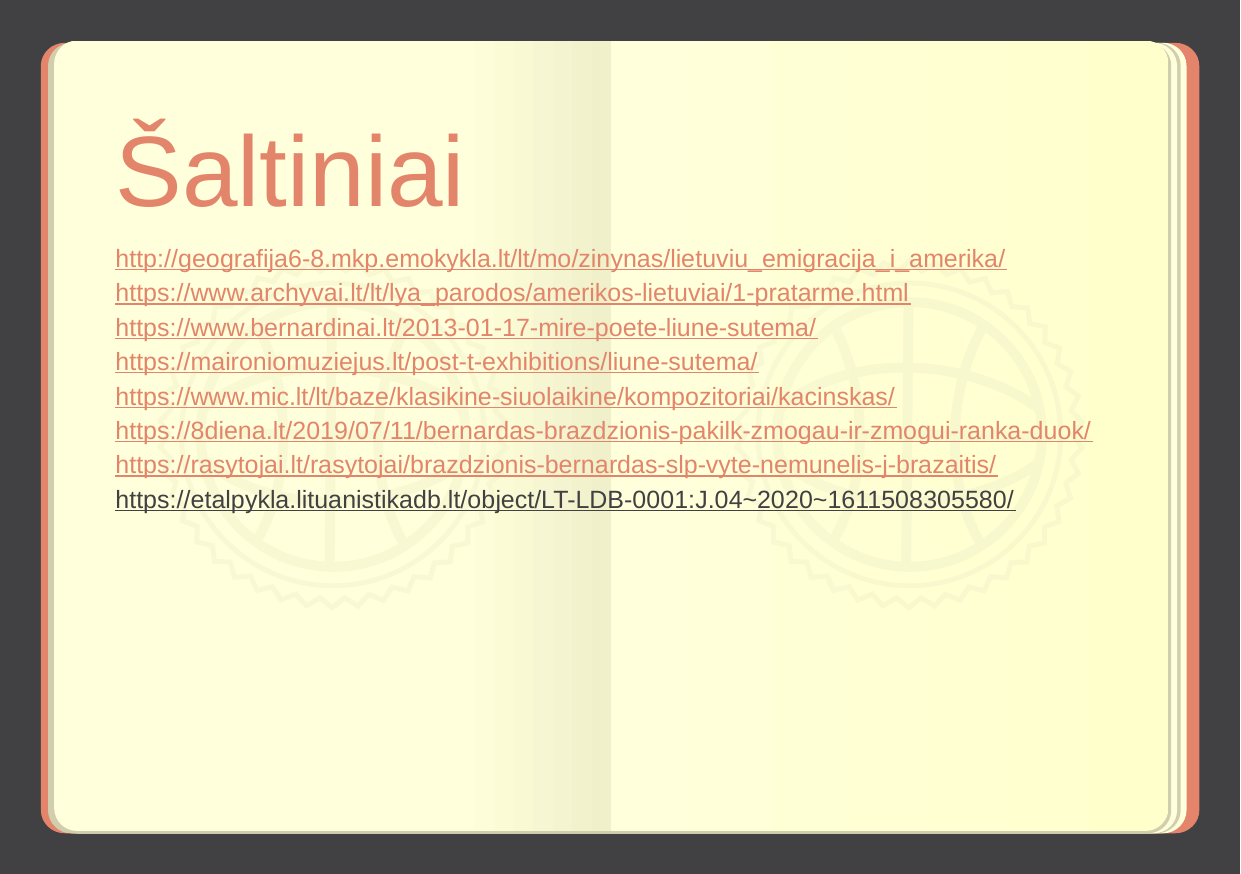

# Šaltiniai
http://geografija6-8.mkp.emokykla.lt/lt/mo/zinynas/lietuviu_emigracija_i_amerika/
https://www.archyvai.lt/lt/lya_parodos/amerikos-lietuviai/1-pratarme.html
https://www.bernardinai.lt/2013-01-17-mire-poete-liune-sutema/
https://maironiomuziejus.lt/post-t-exhibitions/liune-sutema/
https://www.mic.lt/lt/baze/klasikine-siuolaikine/kompozitoriai/kacinskas/
https://8diena.lt/2019/07/11/bernardas-brazdzionis-pakilk-zmogau-ir-zmogui-ranka-duok/
https://rasytojai.lt/rasytojai/brazdzionis-bernardas-slp-vyte-nemunelis-j-brazaitis/
https://etalpykla.lituanistikadb.lt/object/LT-LDB-0001:J.04~2020~1611508305580/